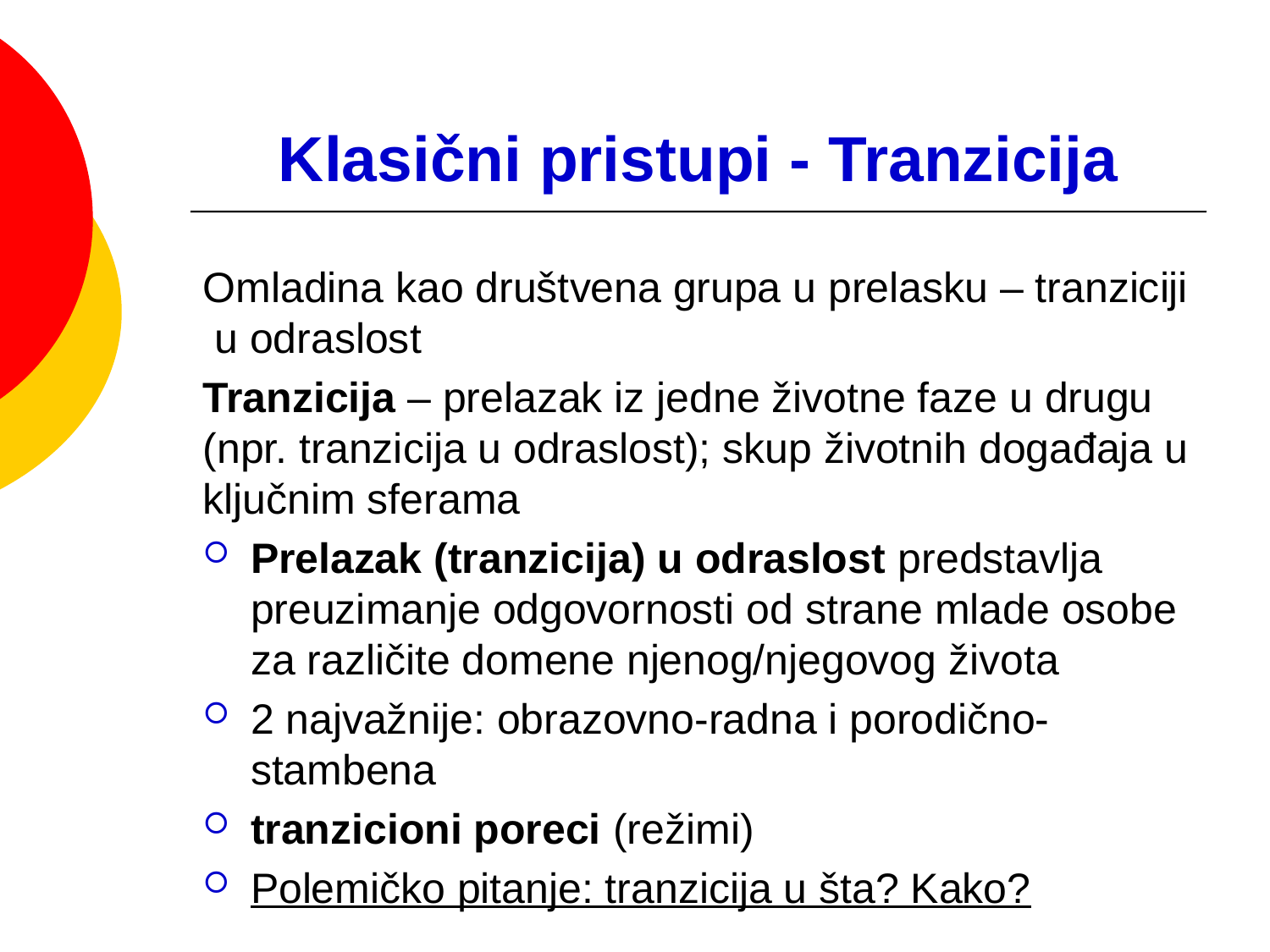

# Klasični pristupi - Tranzicija
Omladina kao društvena grupa u prelasku – tranziciji  u odraslost
Tranzicija – prelazak iz jedne životne faze u drugu (npr. tranzicija u odraslost); skup životnih događaja u ključnim sferama
Prelazak (tranzicija) u odraslost predstavlja preuzimanje odgovornosti od strane mlade osobe za različite domene njenog/njegovog života
2 najvažnije: obrazovno-radna i porodično-stambena
tranzicioni poreci (režimi)
Polemičko pitanje: tranzicija u šta? Kako?